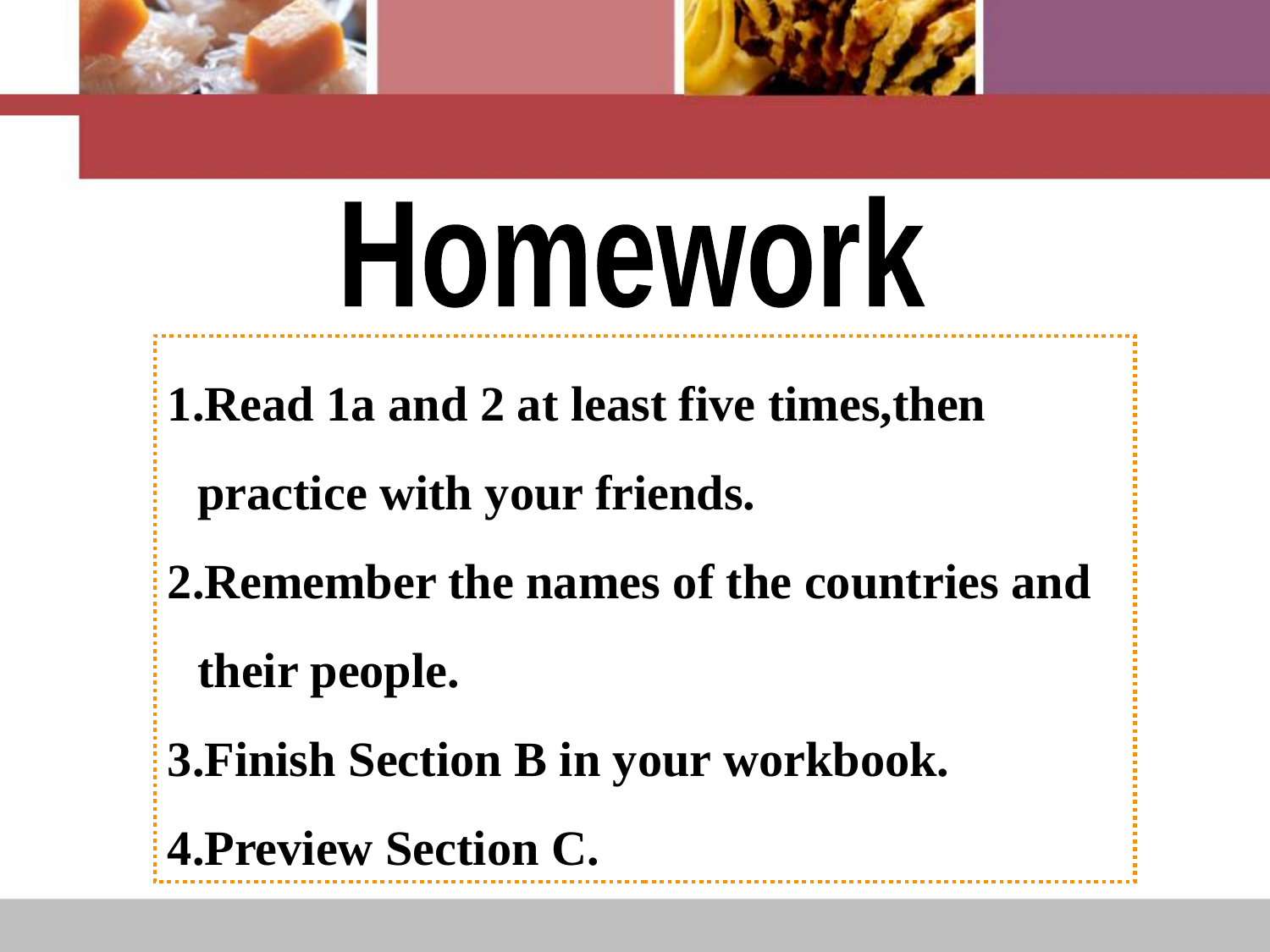

Homework
Read 1a and 2 at least five times,then practice with your friends.
Remember the names of the countries and  their people.
3.Finish Section B in your workbook.
4.Preview Section C.